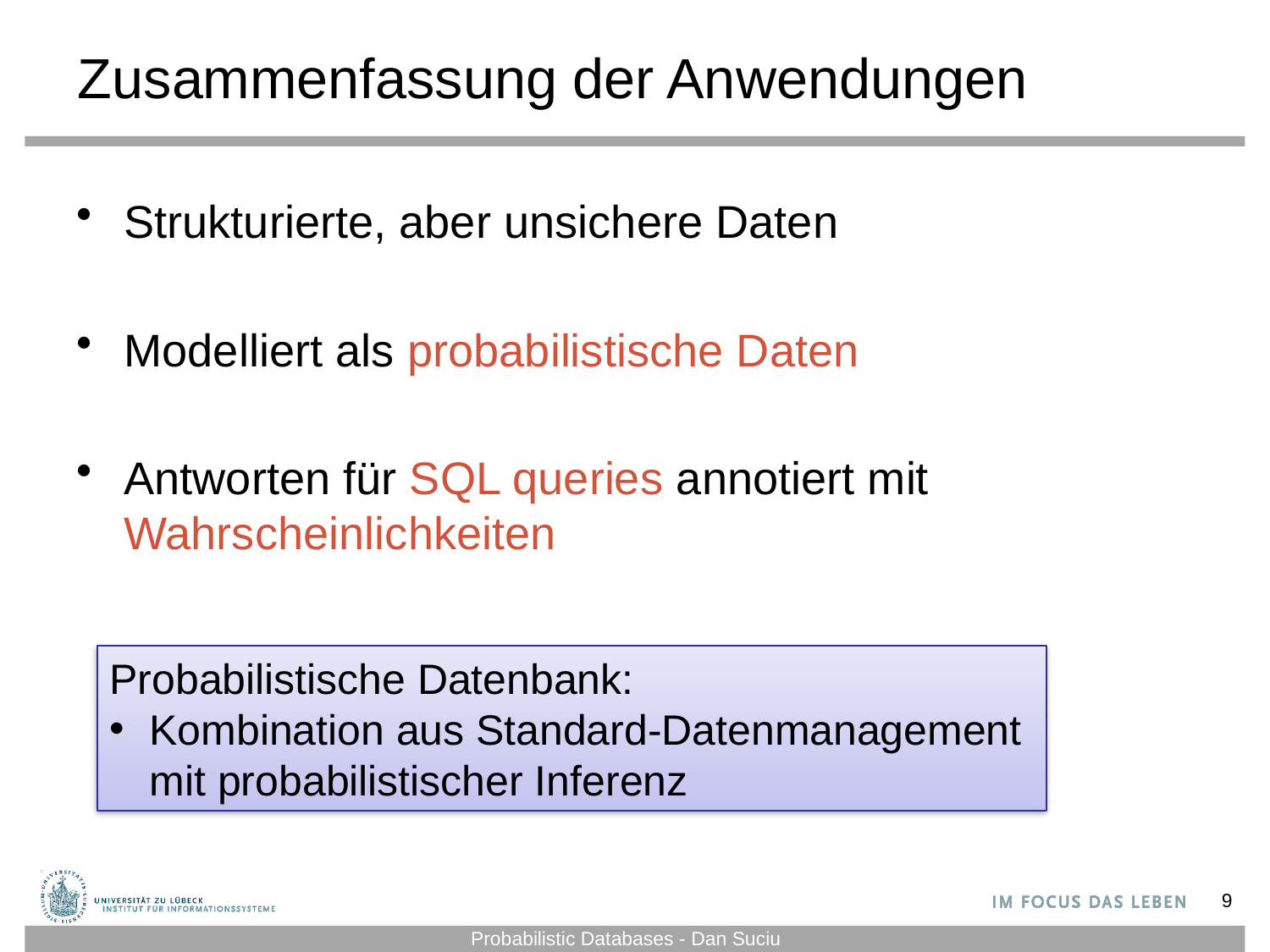

# Zusammenfassung der Anwendungen
Strukturierte, aber unsichere Daten

Modelliert als probabilistische Daten

Antworten für SQL queries annotiert mit Wahrscheinlichkeiten
Probabilistische Datenbank:
Kombination aus Standard-Datenmanagement
mit probabilistischer Inferenz
9
Probabilistic Databases - Dan Suciu